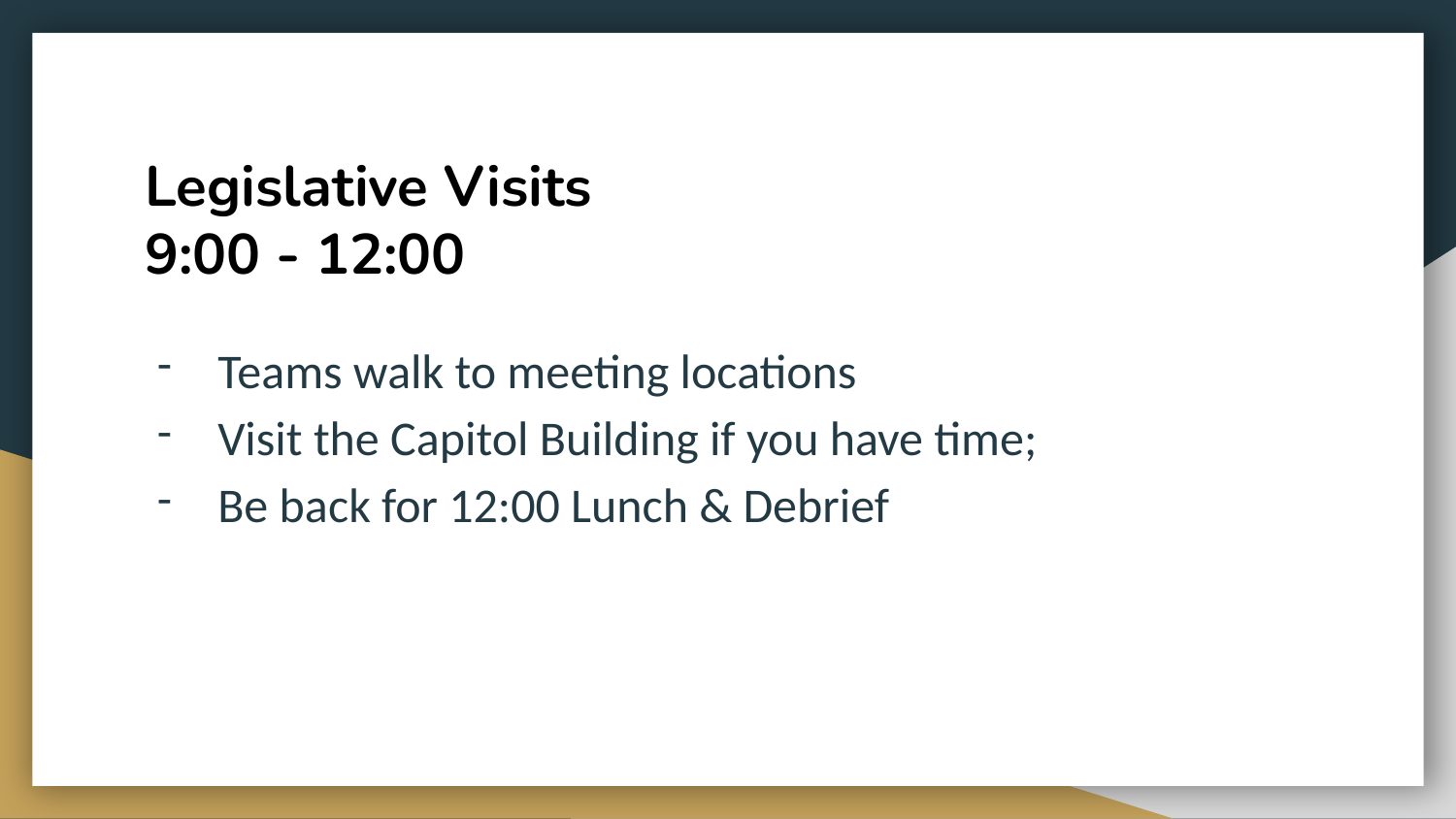

# Legislative Visits
9:00 - 12:00
Teams walk to meeting locations
Visit the Capitol Building if you have time;
Be back for 12:00 Lunch & Debrief